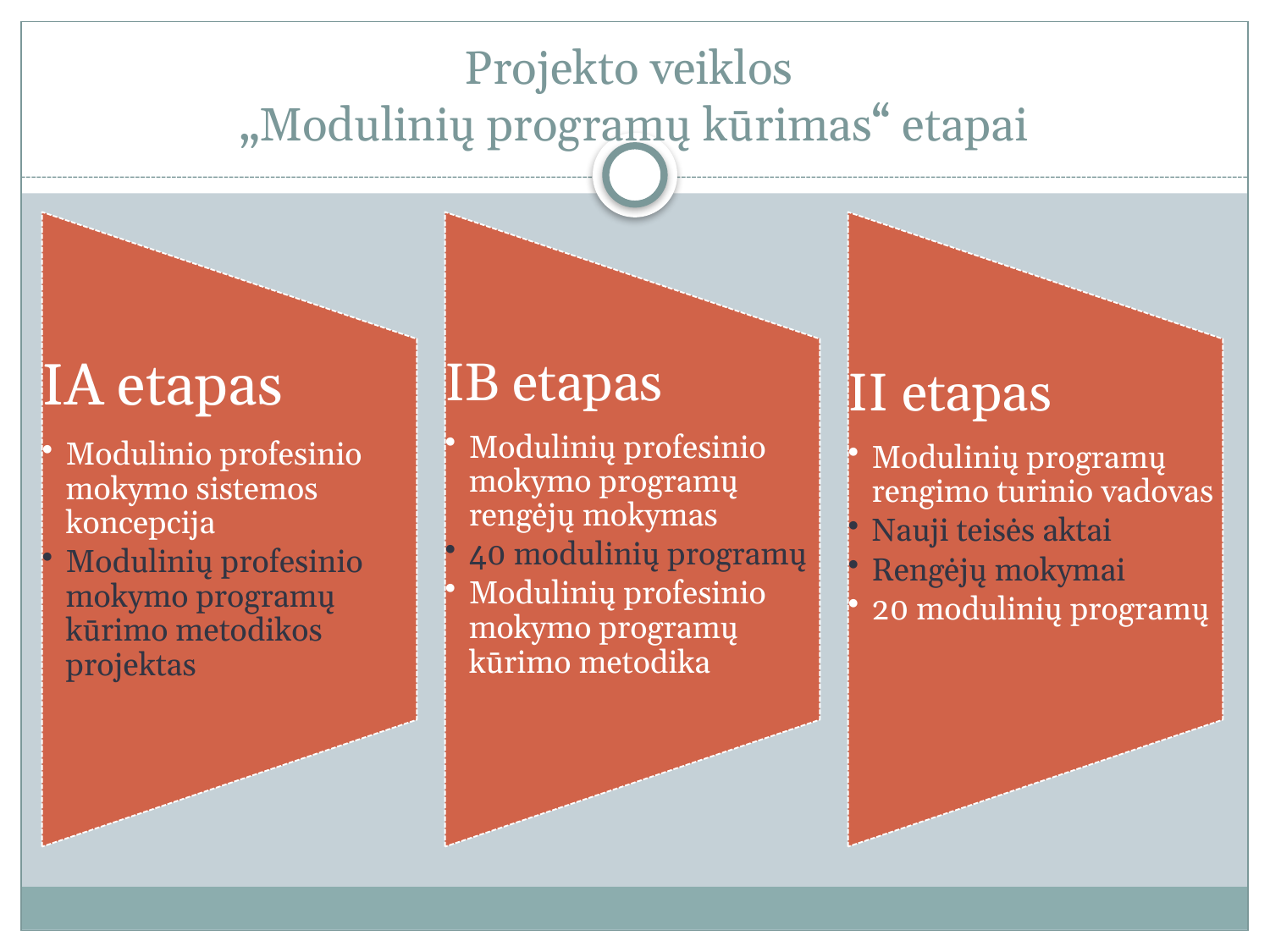

# Projekto veiklos „Modulinių programų kūrimas“ etapai
IA etapas
Modulinio profesinio mokymo sistemos koncepcija
Modulinių profesinio mokymo programų kūrimo metodikos projektas
IB etapas
Modulinių profesinio mokymo programų rengėjų mokymas
40 modulinių programų
Modulinių profesinio mokymo programų kūrimo metodika
II etapas
Modulinių programų rengimo turinio vadovas
Nauji teisės aktai
Rengėjų mokymai
20 modulinių programų